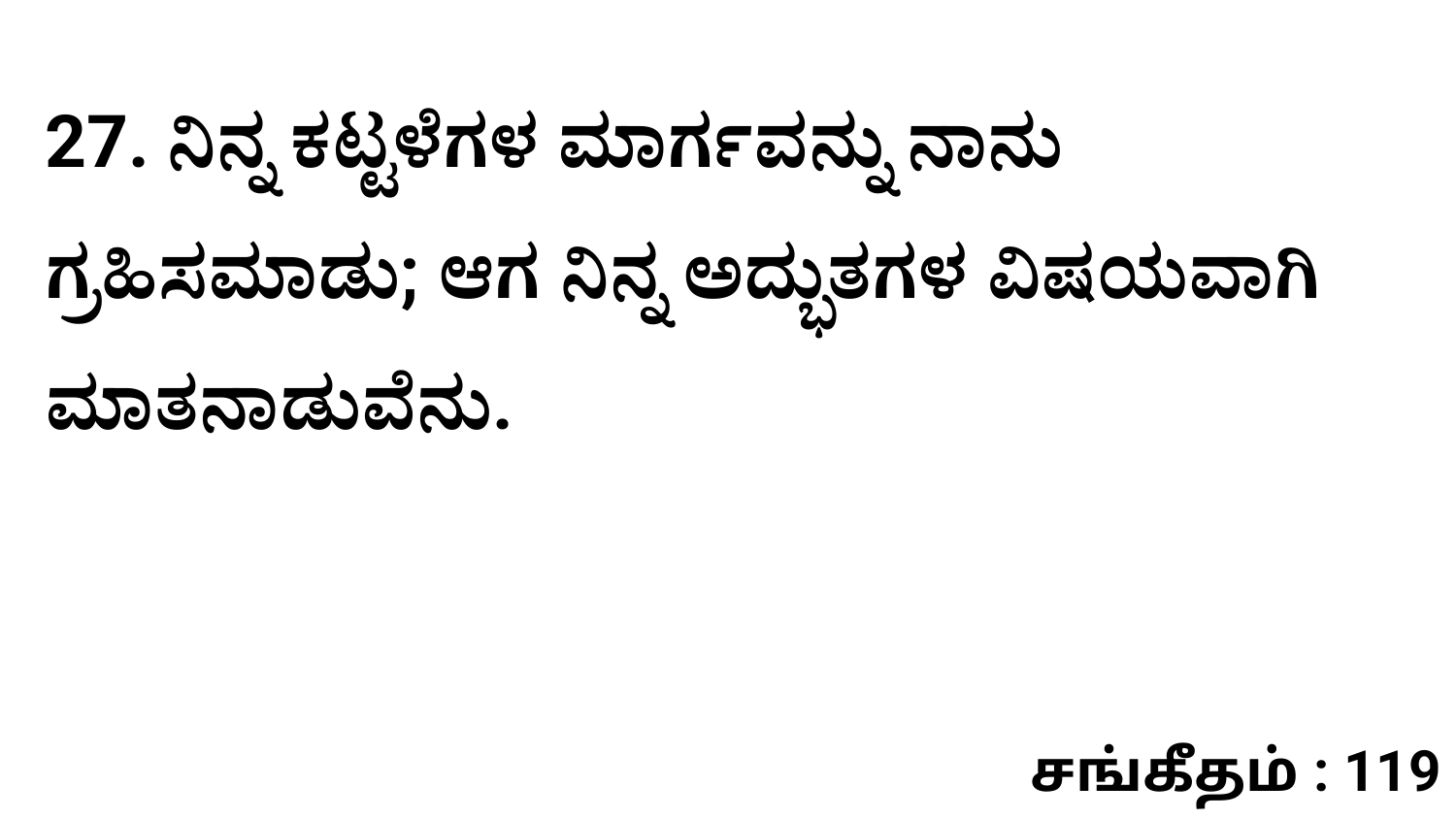

27. ನಿನ್ನ ಕಟ್ಟಳೆಗಳ ಮಾರ್ಗವನ್ನು ನಾನು ಗ್ರಹಿಸಮಾಡು; ಆಗ ನಿನ್ನ ಅದ್ಭುತಗಳ ವಿಷಯವಾಗಿ ಮಾತನಾಡುವೆನು.
சங்கீதம் : 119